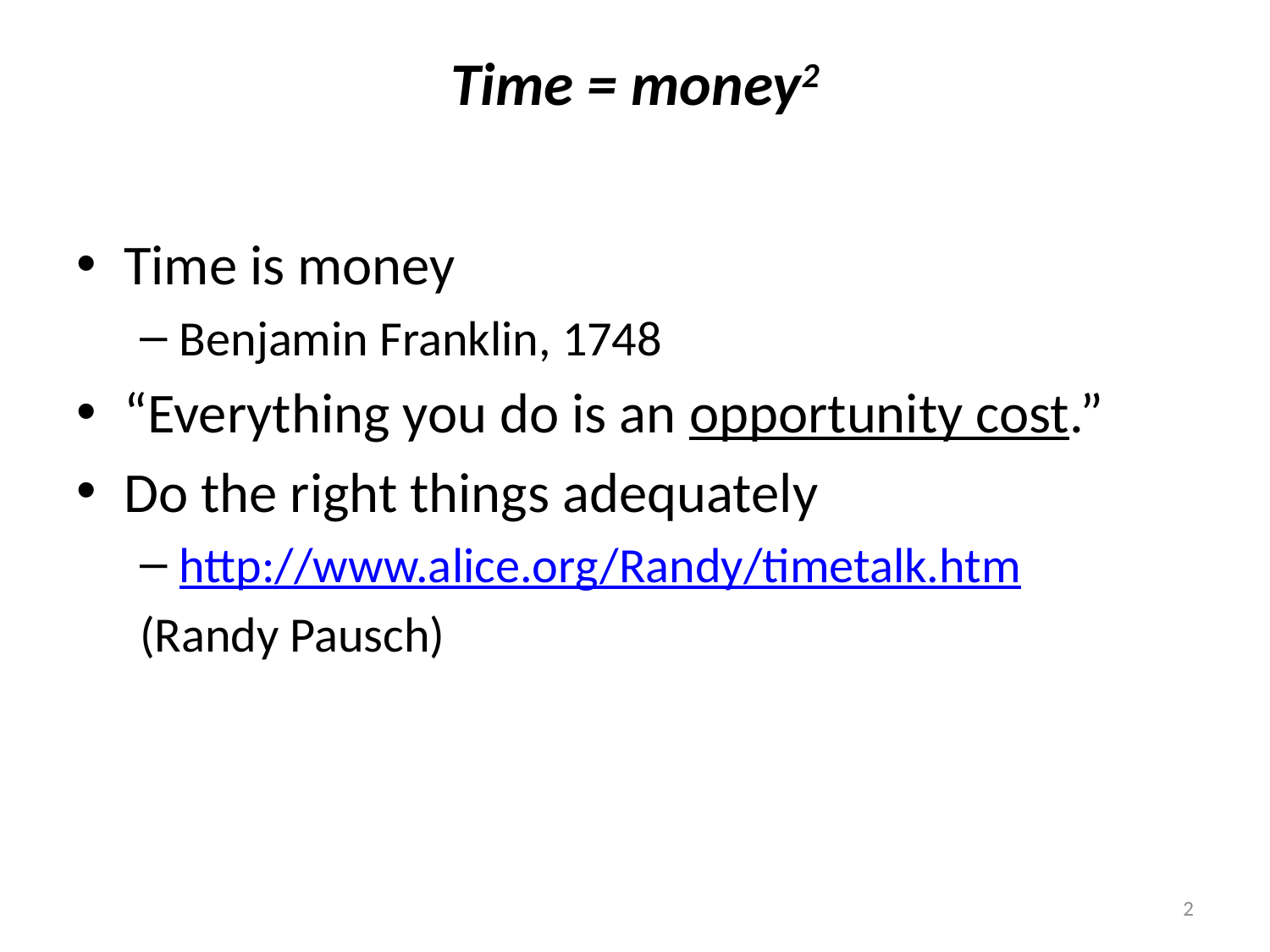

# Time = money2
Time is money
Benjamin Franklin, 1748
“Everything you do is an opportunity cost.”
Do the right things adequately
http://www.alice.org/Randy/timetalk.htm
(Randy Pausch)

2